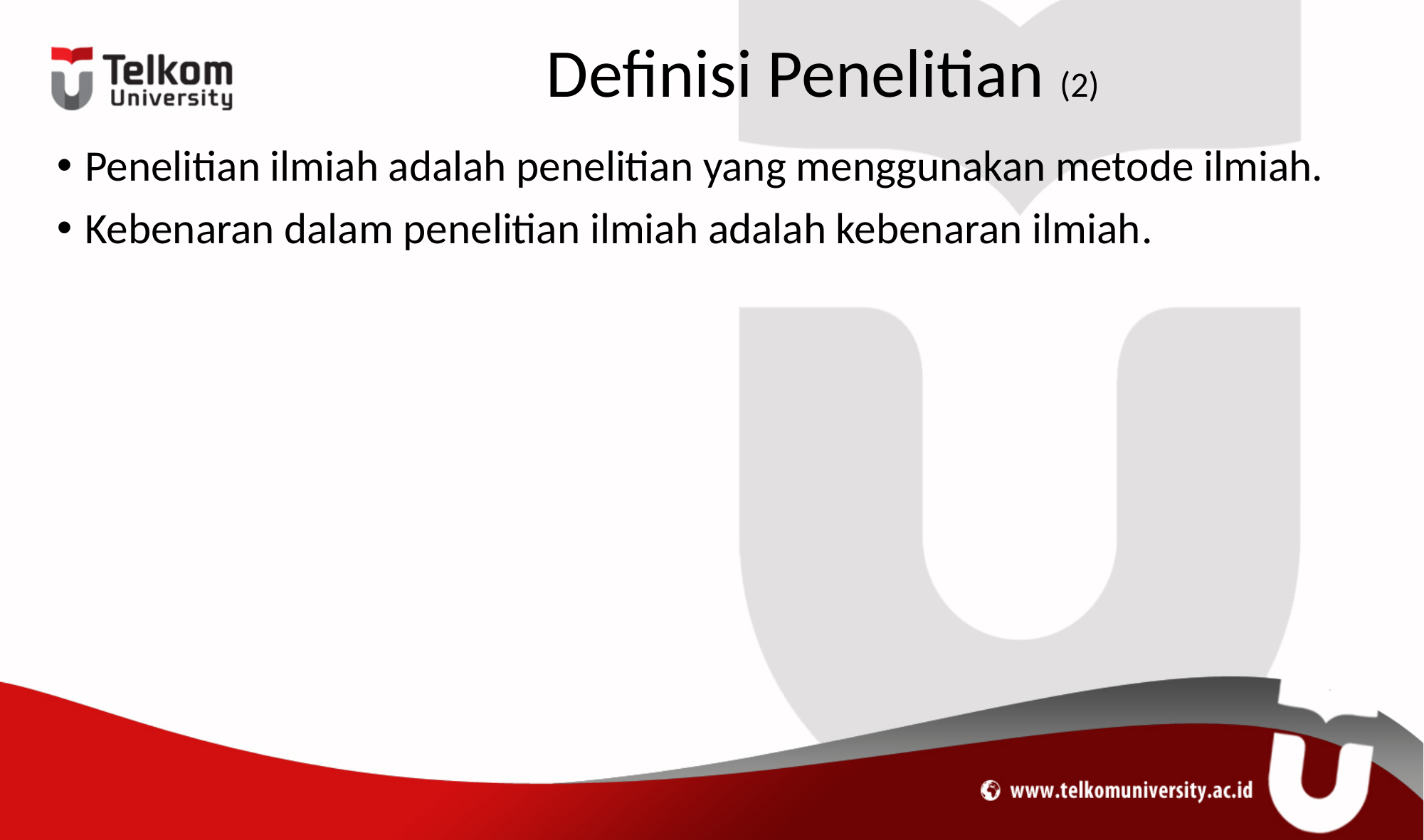

# Definisi Penelitian (2)
Penelitian ilmiah adalah penelitian yang menggunakan metode ilmiah.
Kebenaran dalam penelitian ilmiah adalah kebenaran ilmiah.